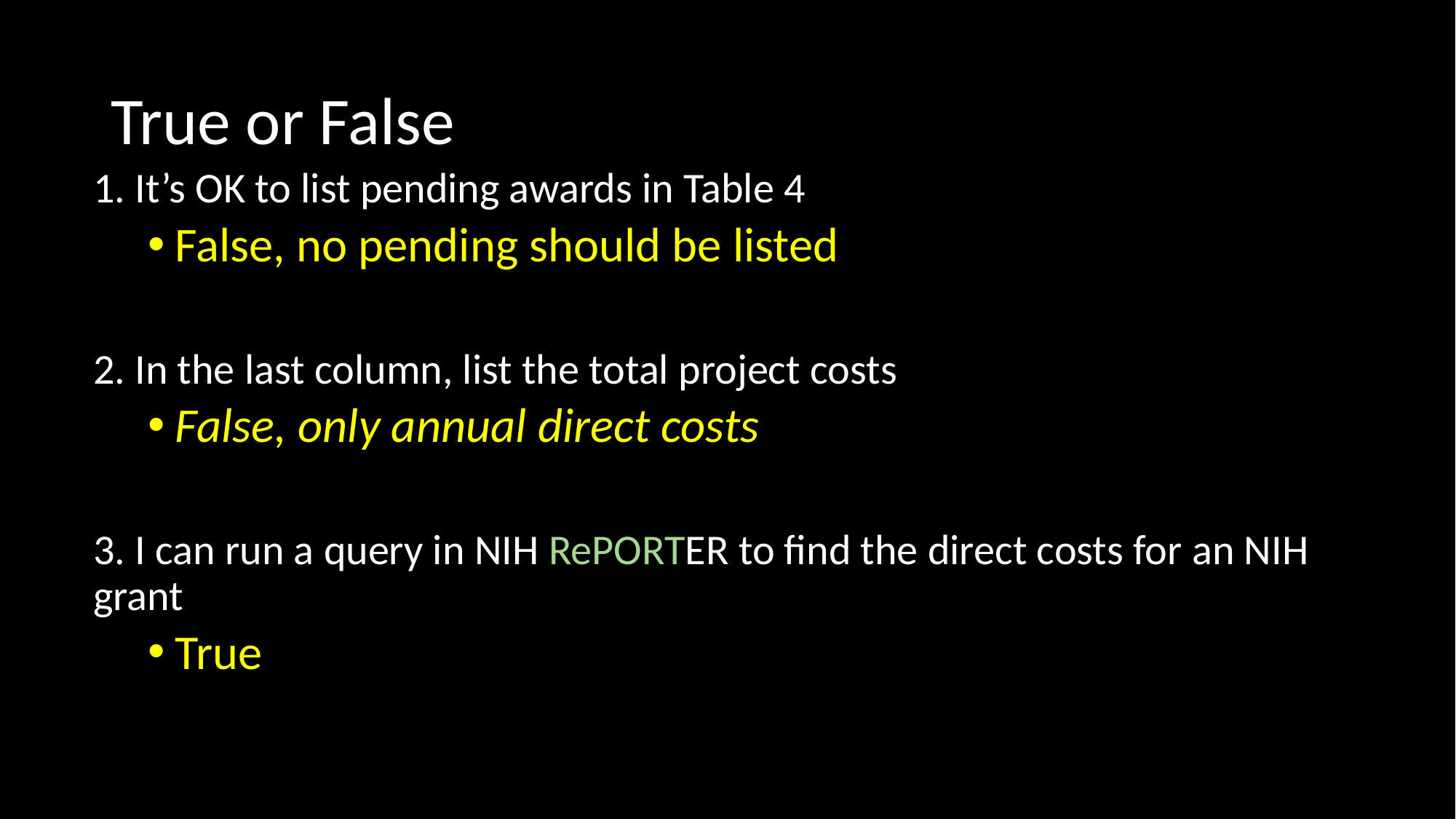

# True or False
1. It’s OK to list pending awards in Table 4
False, no pending should be listed

2. In the last column, list the total project costs
False, only annual direct costs

3. I can run a query in NIH RePORTER to find the direct costs for an NIH grant
True